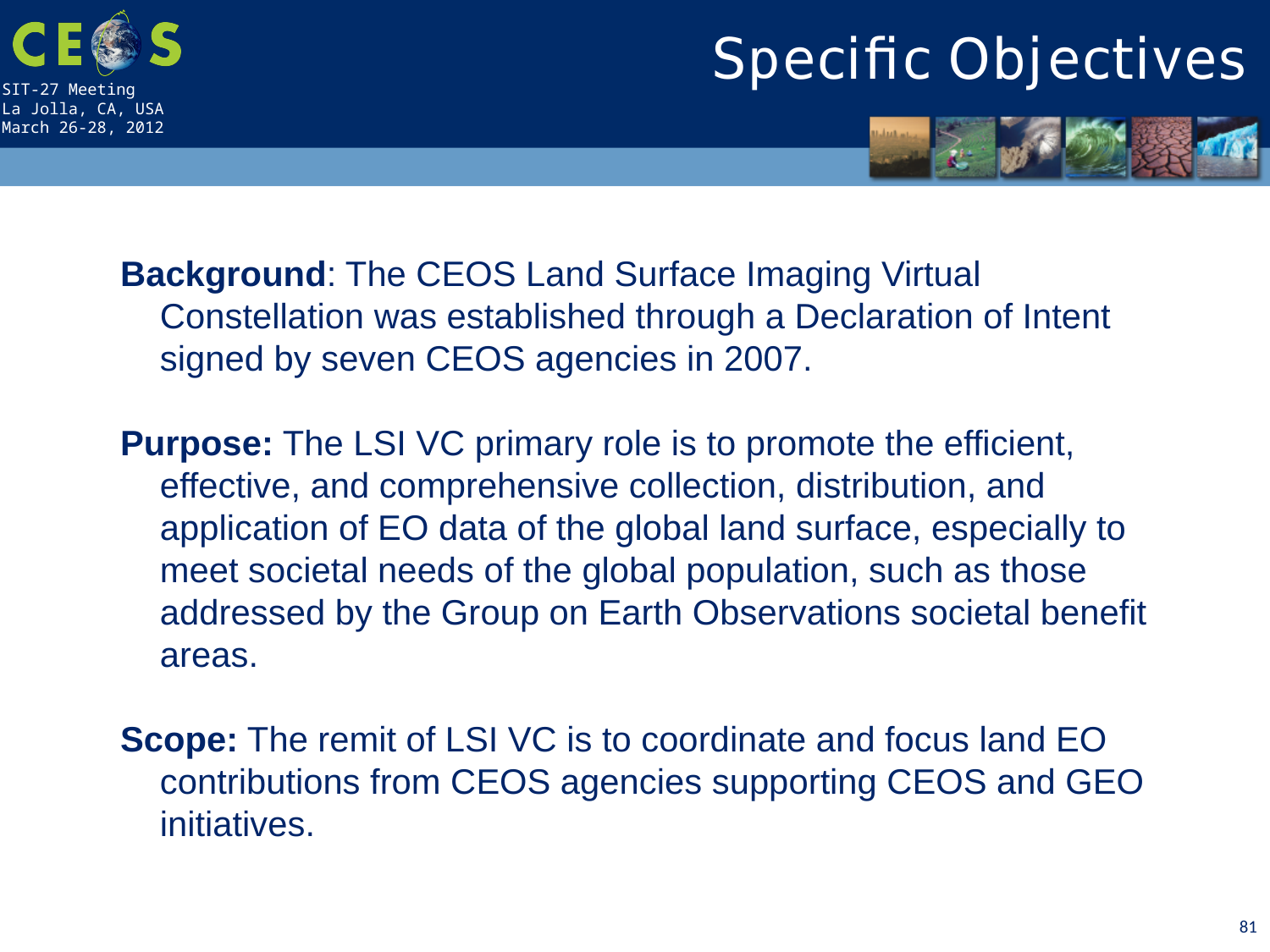

Specific Objectives
Background: The CEOS Land Surface Imaging Virtual Constellation was established through a Declaration of Intent signed by seven CEOS agencies in 2007.

Purpose: The LSI VC primary role is to promote the efficient, effective, and comprehensive collection, distribution, and application of EO data of the global land surface, especially to meet societal needs of the global population, such as those addressed by the Group on Earth Observations societal benefit areas.

Scope: The remit of LSI VC is to coordinate and focus land EO contributions from CEOS agencies supporting CEOS and GEO initiatives.
81